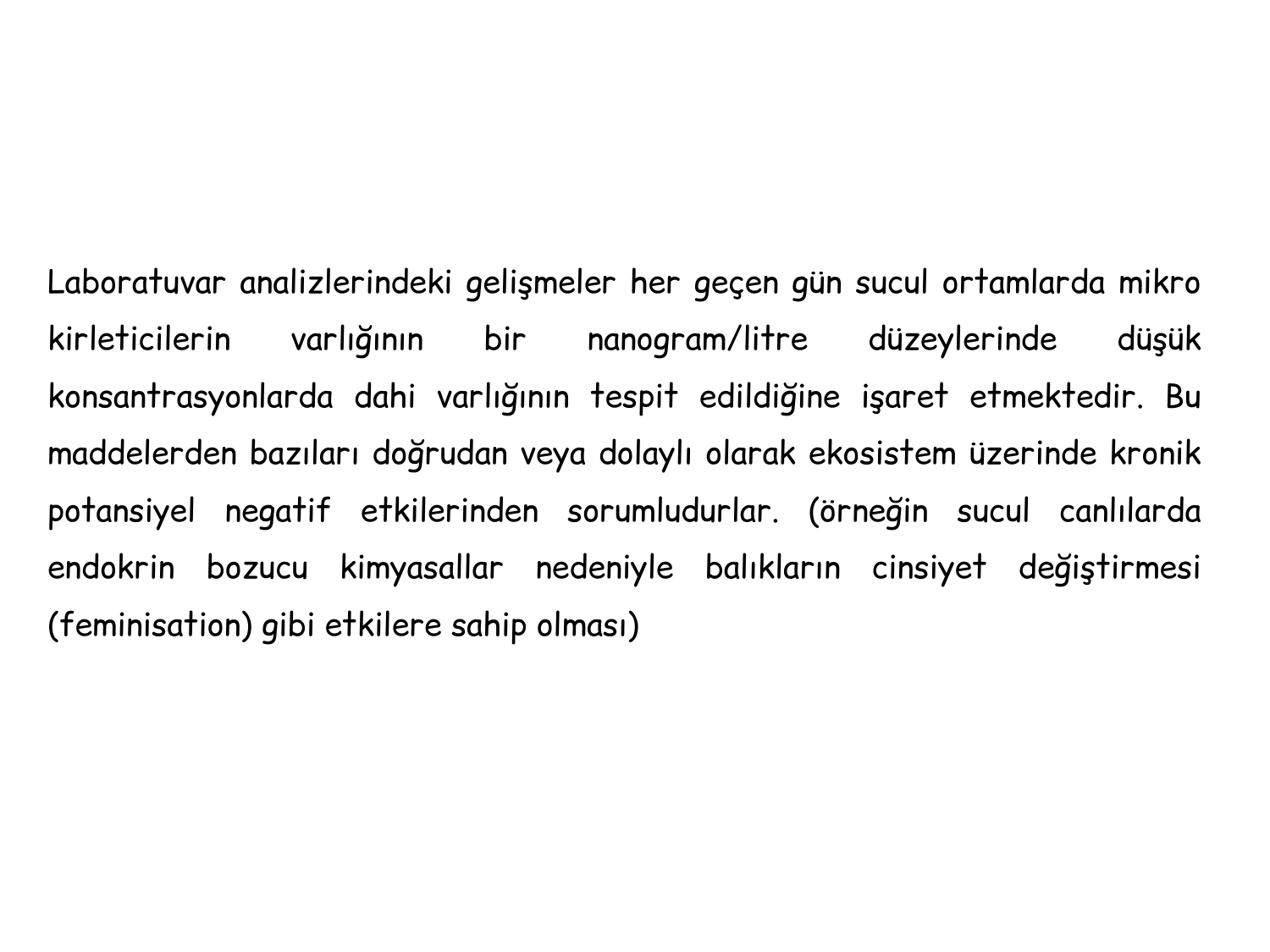

Laboratuvar analizlerindeki gelişmeler her geçen gün sucul ortamlarda mikro kirleticilerin varlığının bir nanogram/litre düzeylerinde düşük konsantrasyonlarda dahi varlığının tespit edildiğine işaret etmektedir. Bu maddelerden bazıları doğrudan veya dolaylı olarak ekosistem üzerinde kronik potansiyel negatif etkilerinden sorumludurlar. (örneğin sucul canlılarda endokrin bozucu kimyasallar nedeniyle balıkların cinsiyet değiştirmesi (feminisation) gibi etkilere sahip olması)